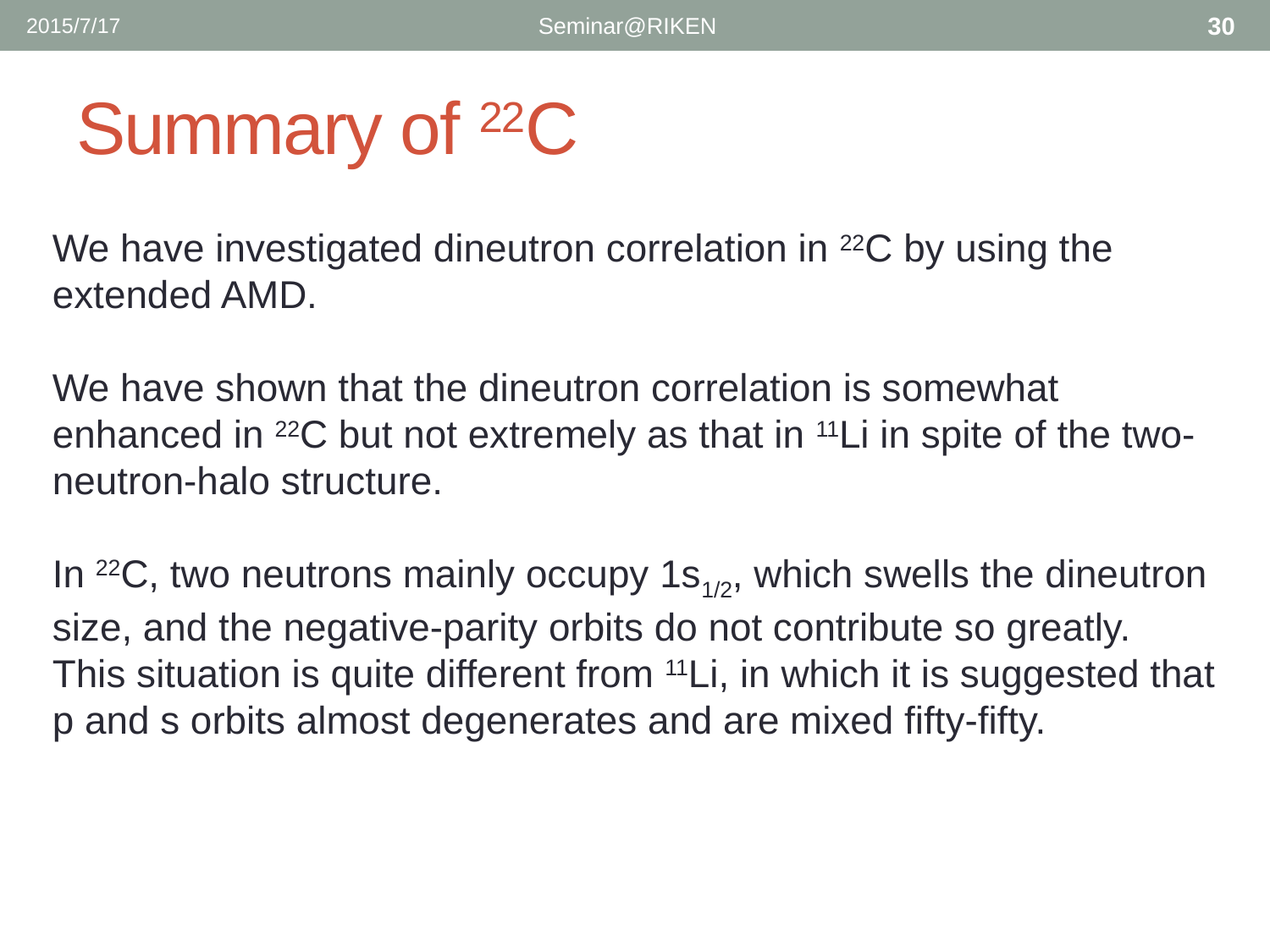

2015/7/17
Seminar@RIKEN
30
# Summary of 22C
We have investigated dineutron correlation in 22C by using the extended AMD.

We have shown that the dineutron correlation is somewhat enhanced in 22C but not extremely as that in 11Li in spite of the two-neutron-halo structure.

In 22C, two neutrons mainly occupy 1s1/2, which swells the dineutron size, and the negative-parity orbits do not contribute so greatly.
This situation is quite different from 11Li, in which it is suggested that p and s orbits almost degenerates and are mixed fifty-fifty.